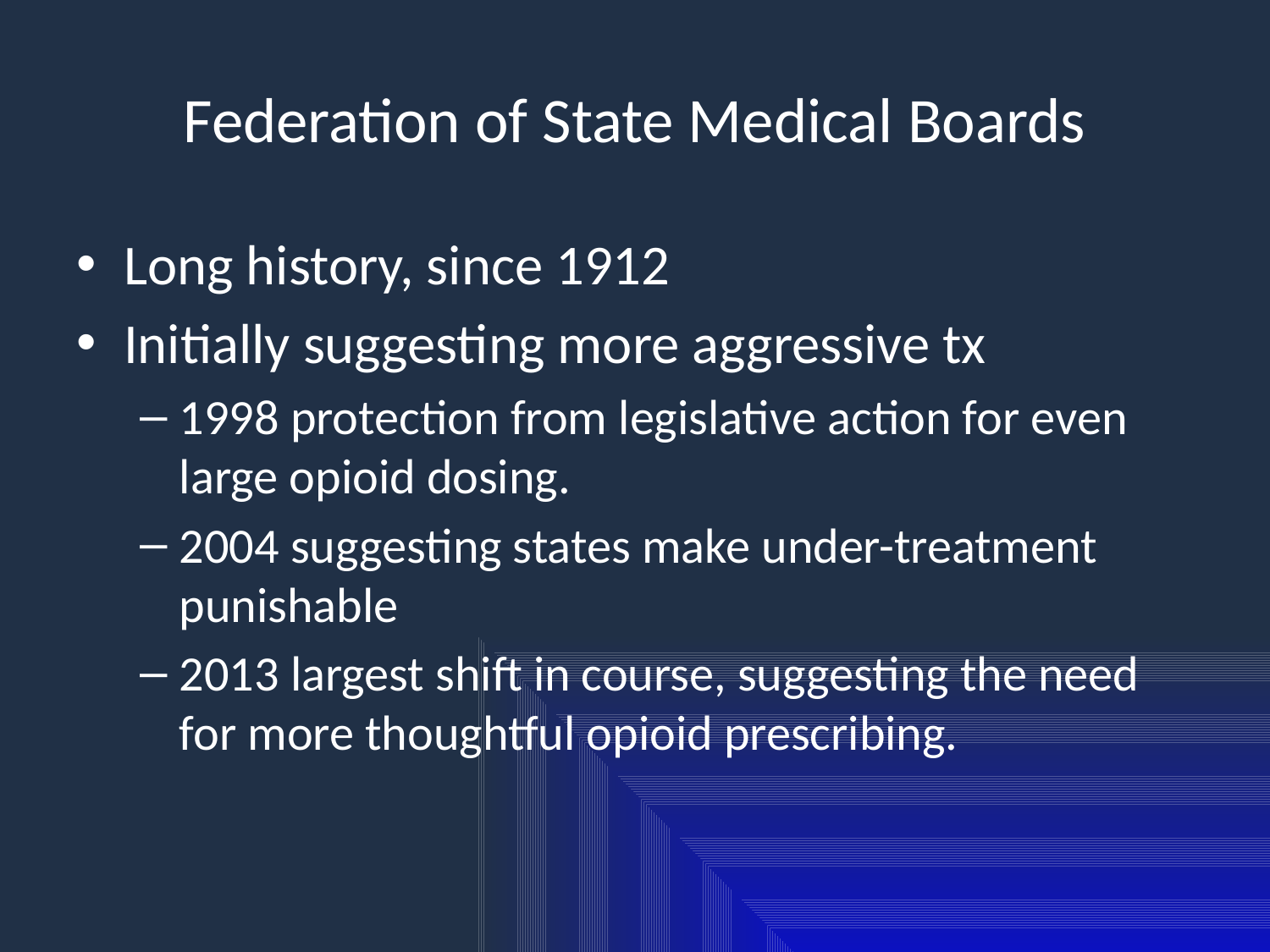

# Federation of State Medical Boards
Long history, since 1912
Initially suggesting more aggressive tx
1998 protection from legislative action for even large opioid dosing.
2004 suggesting states make under-treatment punishable
2013 largest shift in course, suggesting the need for more thoughtful opioid prescribing.